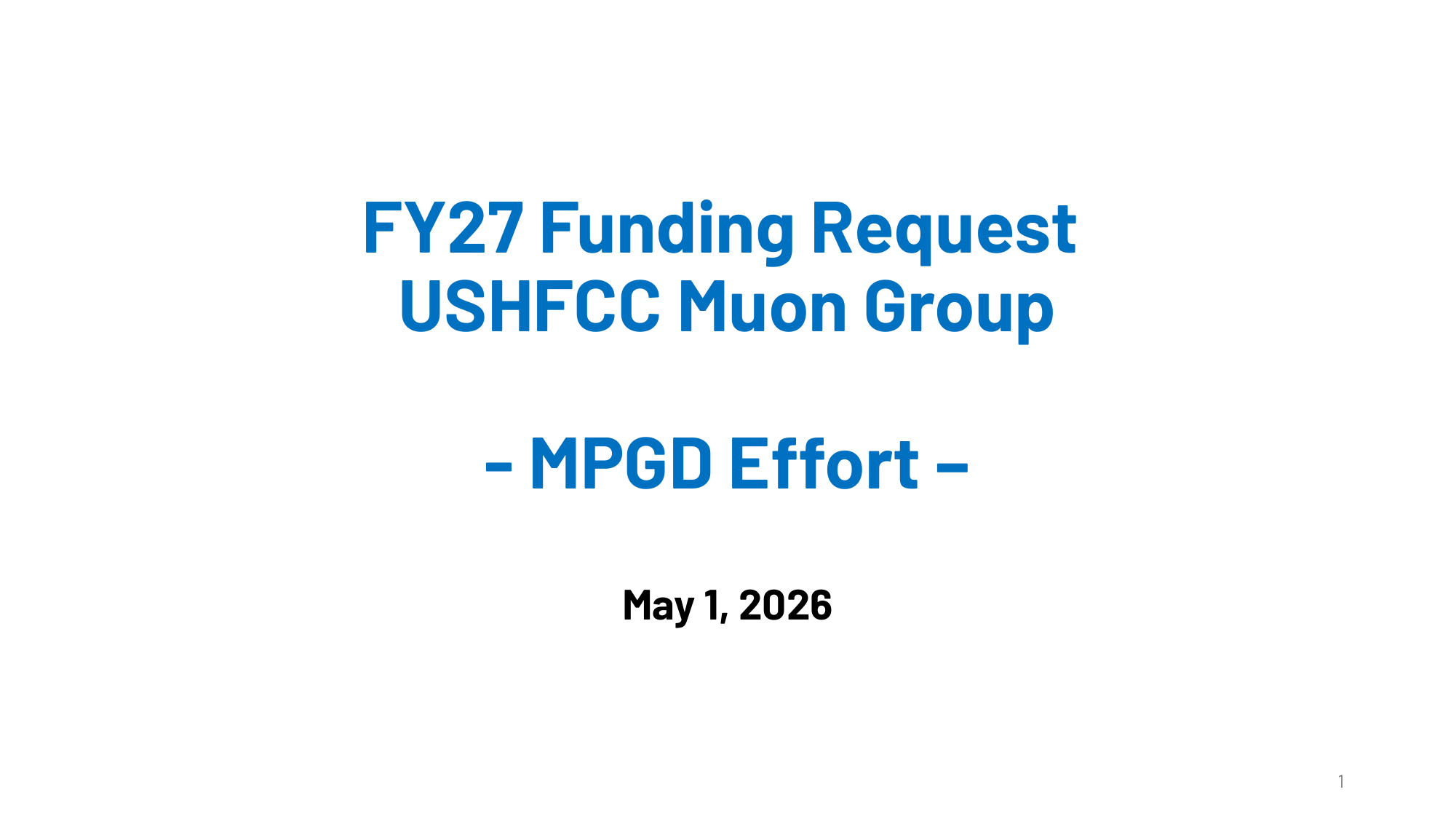

# FY27 Funding Request USHFCC Muon Group - MPGD Effort – May 1, 2026
1